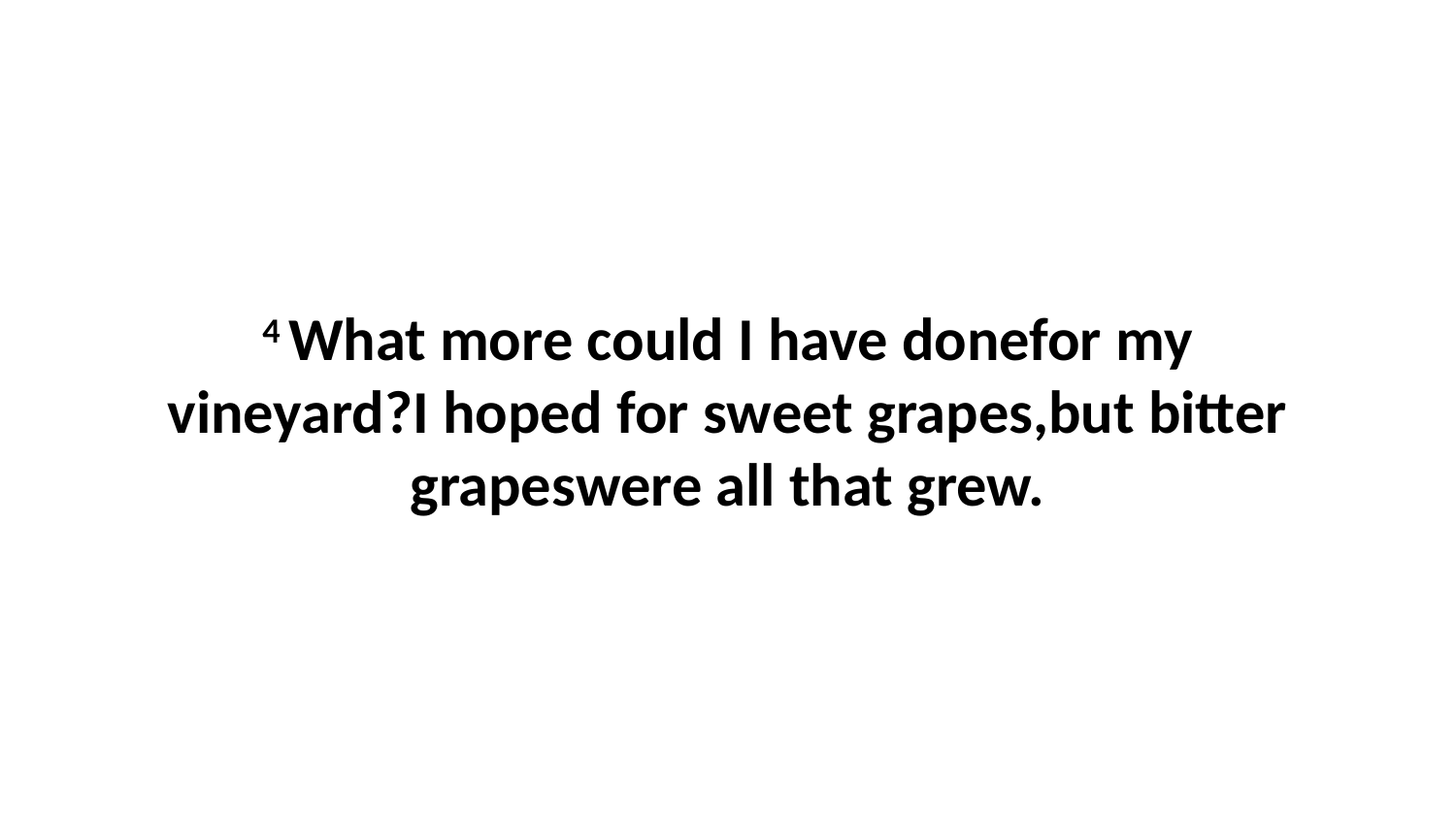

4 What more could I have donefor my vineyard?I hoped for sweet grapes,but bitter grapeswere all that grew.